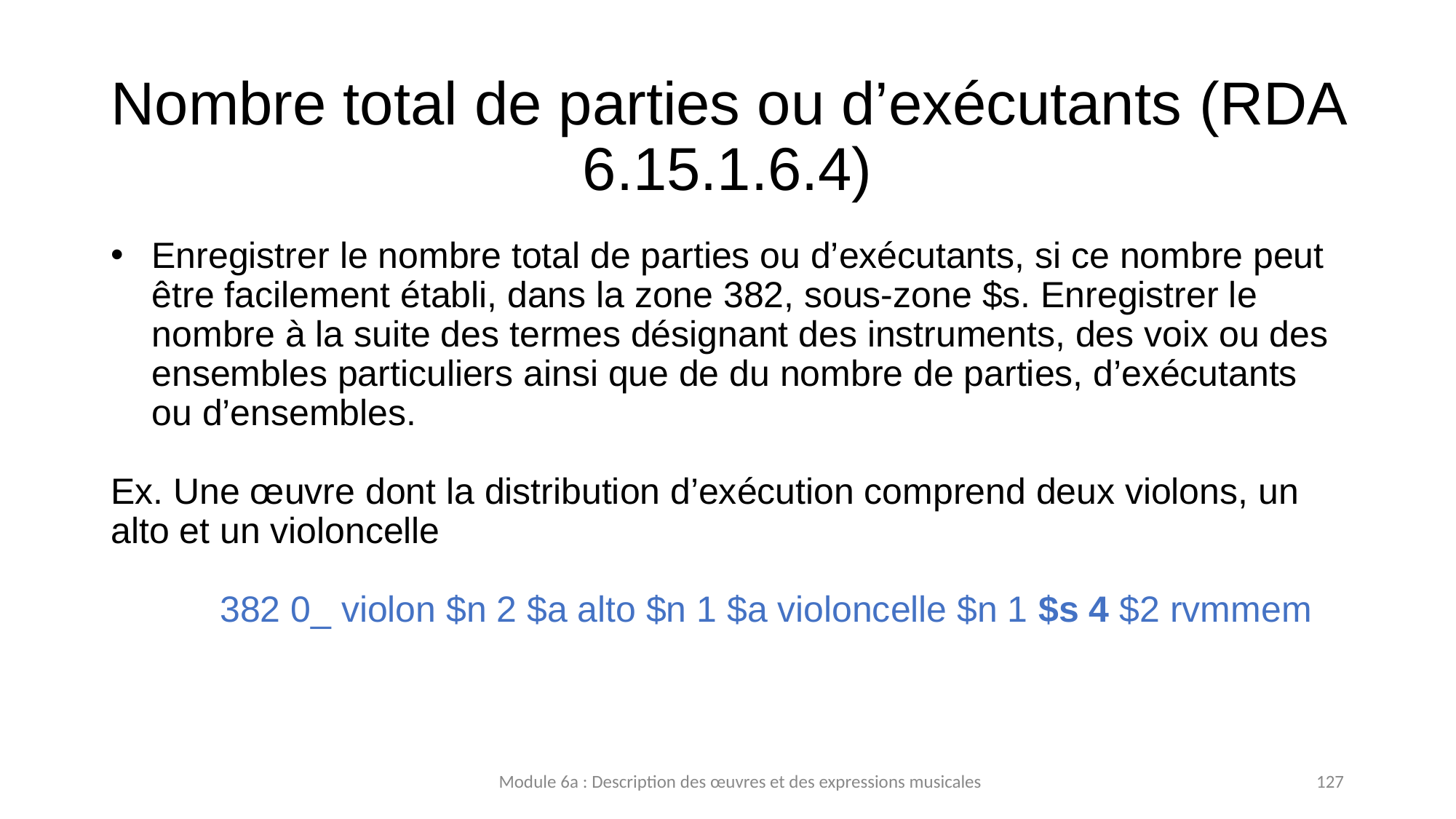

# Nombre total de parties ou d’exécutants (RDA 6.15.1.6.4)
Enregistrer le nombre total de parties ou d’exécutants, si ce nombre peut être facilement établi, dans la zone 382, sous-zone $s. Enregistrer le nombre à la suite des termes désignant des instruments, des voix ou des ensembles particuliers ainsi que de du nombre de parties, d’exécutants ou d’ensembles.

Ex. Une œuvre dont la distribution d’exécution comprend deux violons, un alto et un violoncelle

	382 0_ violon $n 2 $a alto $n 1 $a violoncelle $n 1 $s 4 $2 rvmmem
Module 6a : Description des œuvres et des expressions musicales
127